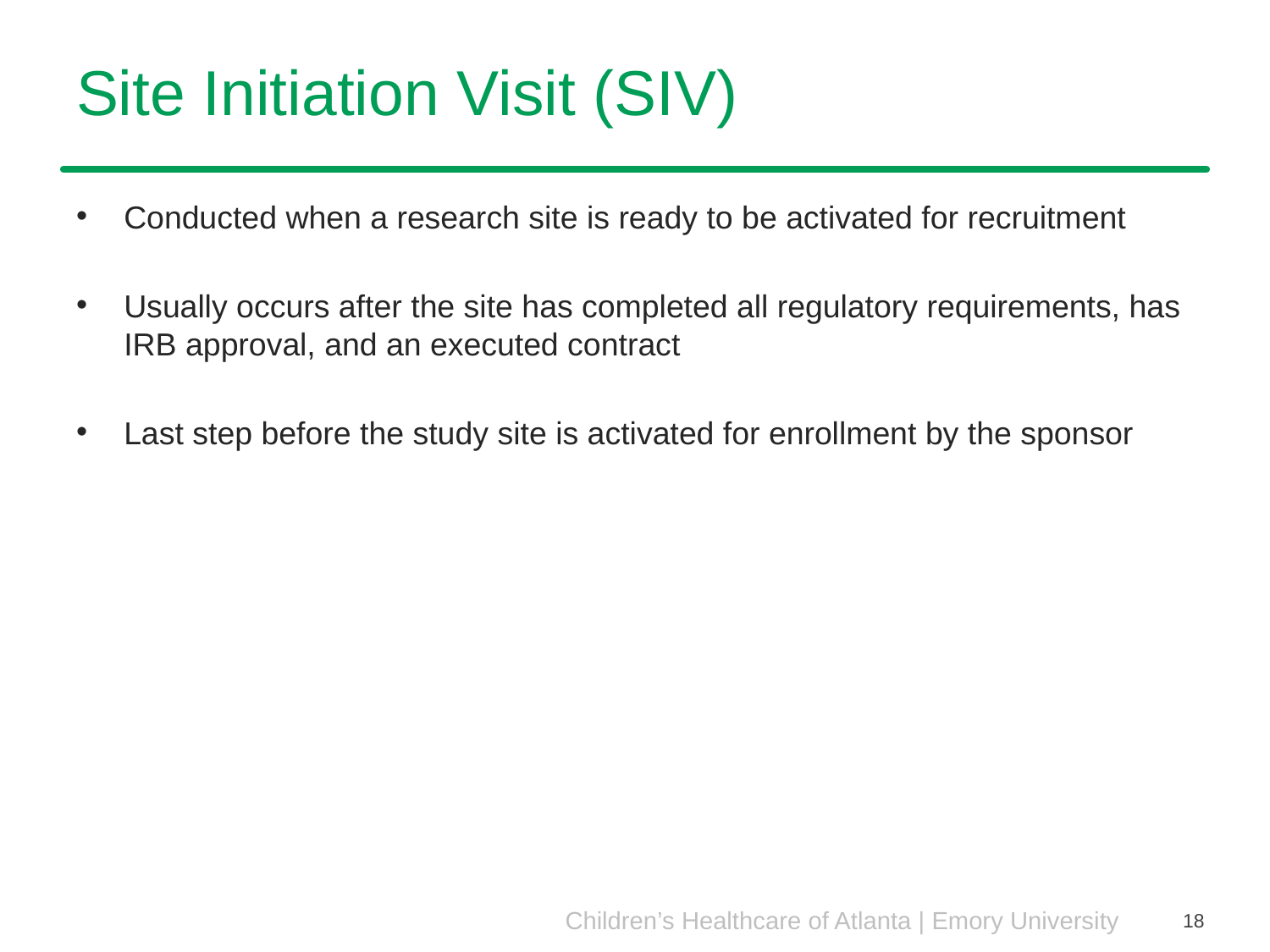

# Site Initiation Visit (SIV)
Conducted when a research site is ready to be activated for recruitment

Usually occurs after the site has completed all regulatory requirements, has IRB approval, and an executed contract

Last step before the study site is activated for enrollment by the sponsor

18